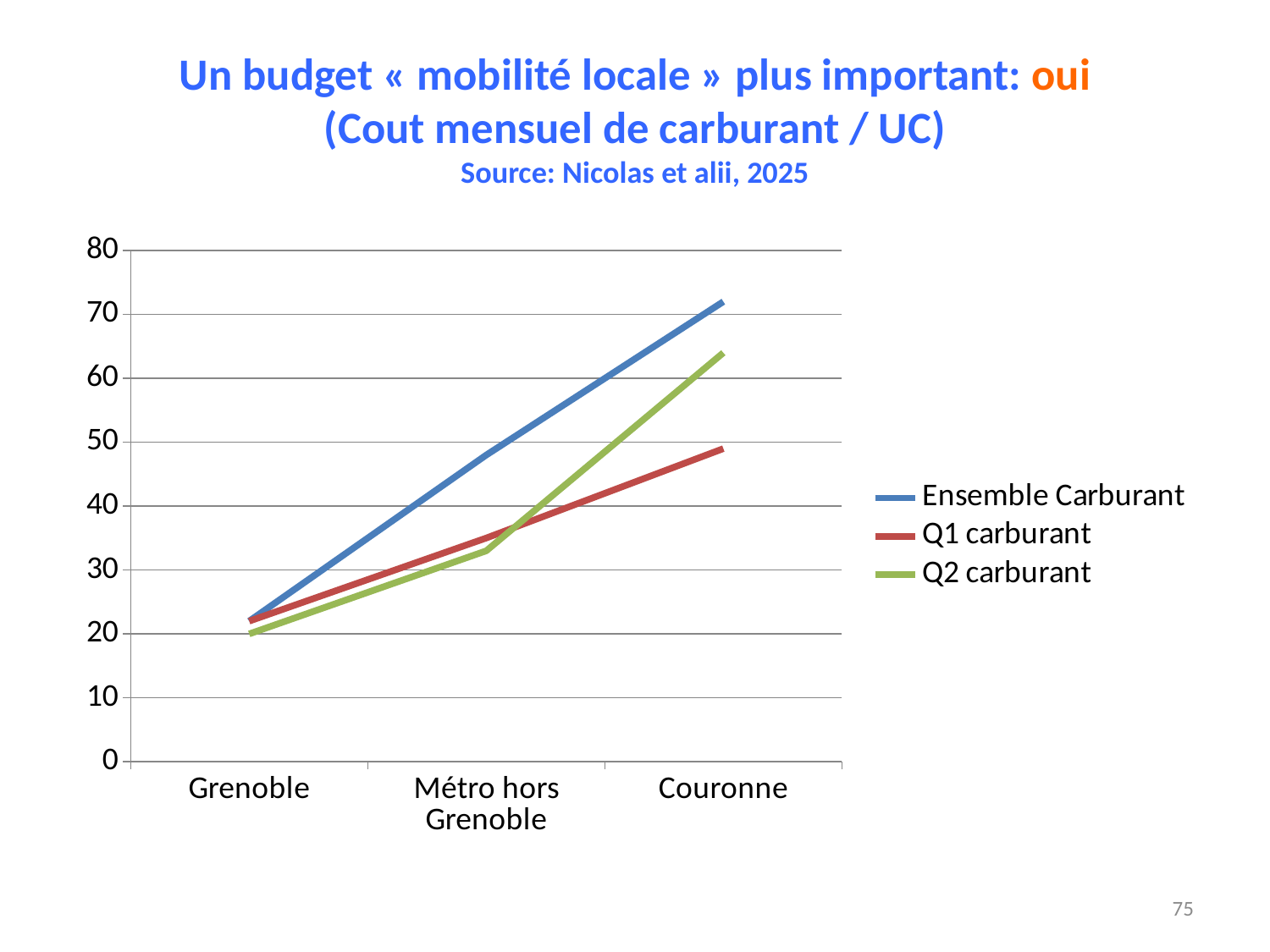

# Un budget « mobilité locale » plus important: oui (Cout mensuel de carburant / UC) Source: Nicolas et alii, 2025

### Chart

| Category | Ensemble Carburant | Q1 carburant | Q2 carburant |
|---|---|---|---|
| Grenoble | 22.0 | 22.0 | 20.0 |
| Métro hors Grenoble | 48.0 | 35.0 | 33.0 |
| Couronne | 72.0 | 49.0 | 64.0 |
75